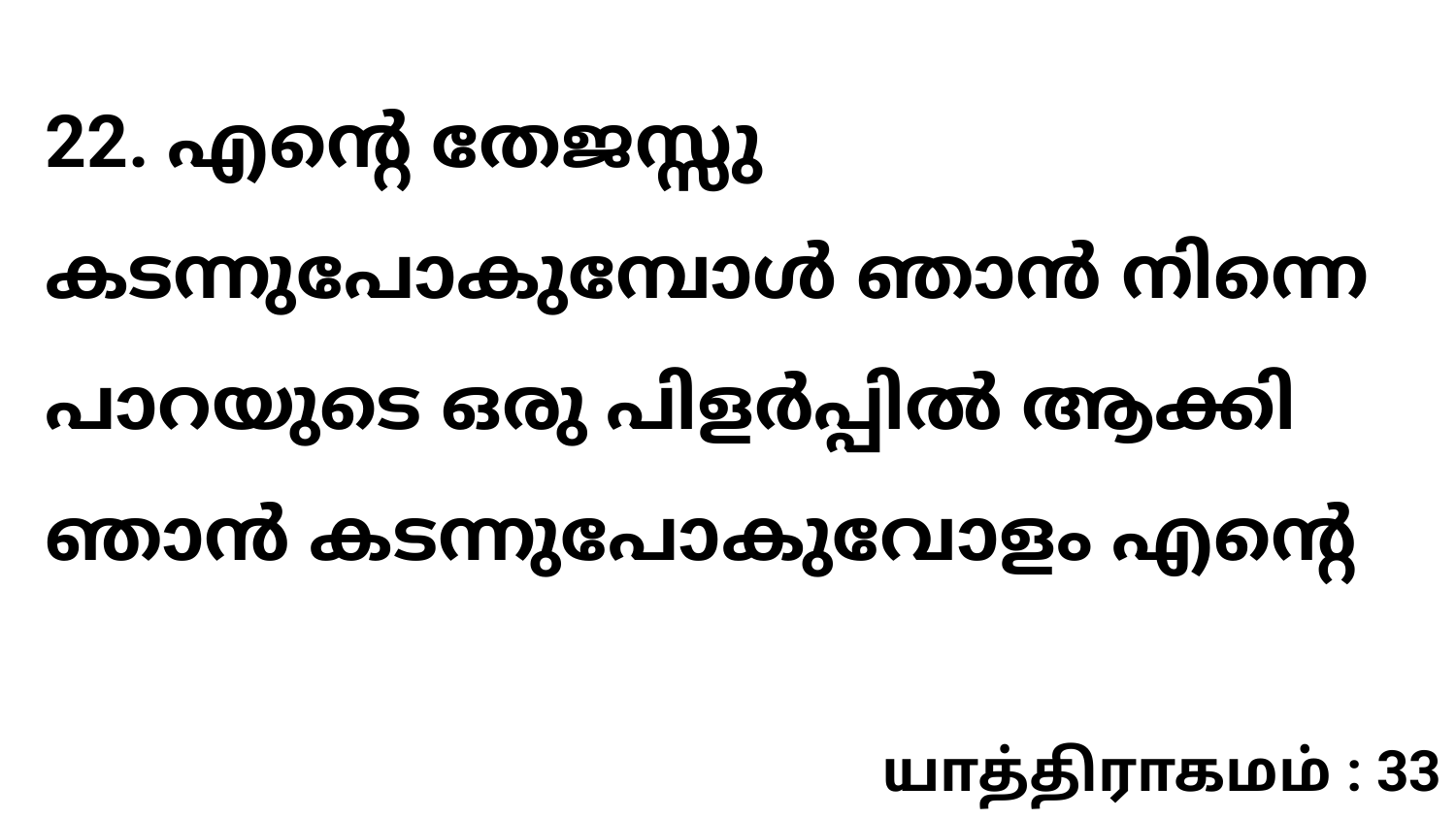

22. എന്റെ തേജസ്സു കടന്നുപോകുമ്പോൾ ഞാൻ നിന്നെ പാറയുടെ ഒരു പിളർപ്പിൽ ആക്കി ഞാൻ കടന്നുപോകുവോളം എന്റെ
யாத்திராகமம் : 33